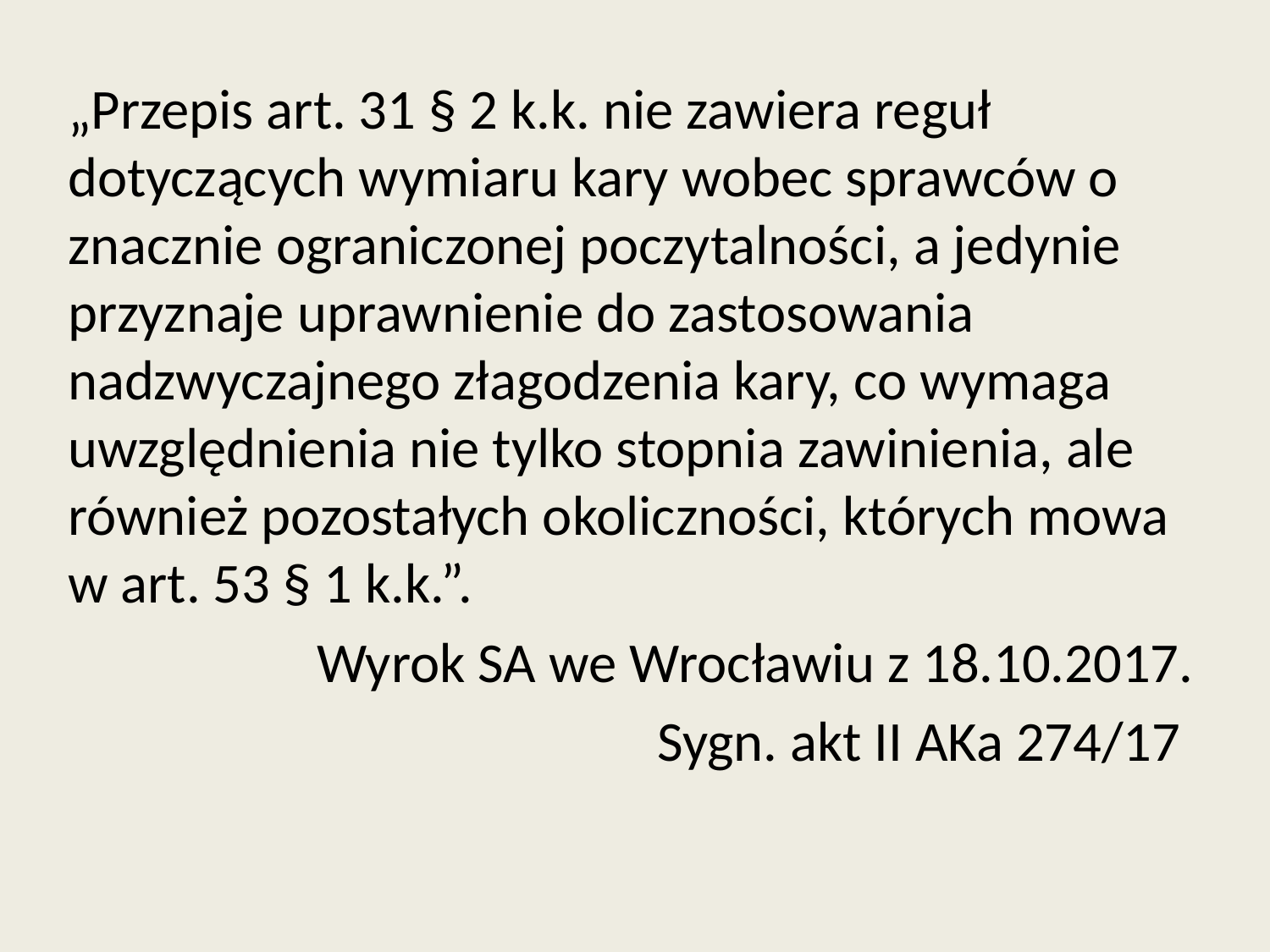

„Przepis art. 31 § 2 k.k. nie zawiera reguł dotyczących wymiaru kary wobec sprawców o znacznie ograniczonej poczytalności, a jedynie przyznaje uprawnienie do zastosowania nadzwyczajnego złagodzenia kary, co wymaga uwzględnienia nie tylko stopnia zawinienia, ale również pozostałych okoliczności, których mowa w art. 53 § 1 k.k.”.
Wyrok SA we Wrocławiu z 18.10.2017.
Sygn. akt II AKa 274/17